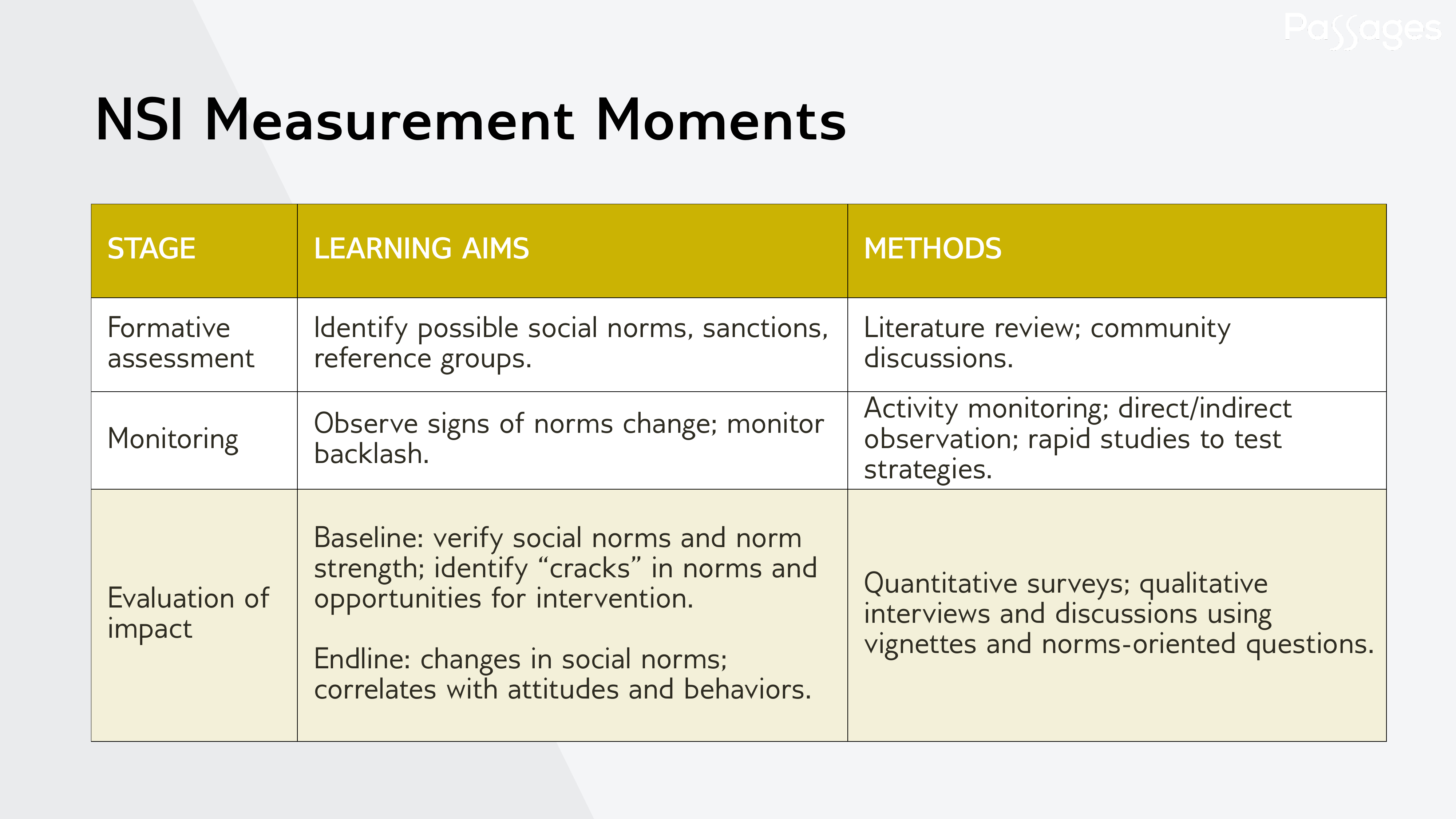

NSI Measurement Moments
| STAGE | LEARNING AIMS | METHODS |
| --- | --- | --- |
| Formative assessment | Identify possible social norms, sanctions, reference groups. | Literature review; community discussions. |
| Monitoring | Observe signs of norms change; monitor backlash. | Activity monitoring; direct/indirect observation; rapid studies to test strategies. |
| Evaluation of impact | Baseline: verify social norms and norm strength; identify “cracks” in norms and opportunities for intervention. Endline: changes in social norms; correlates with attitudes and behaviors. | Quantitative surveys; qualitative interviews and discussions using vignettes and norms-oriented questions. |